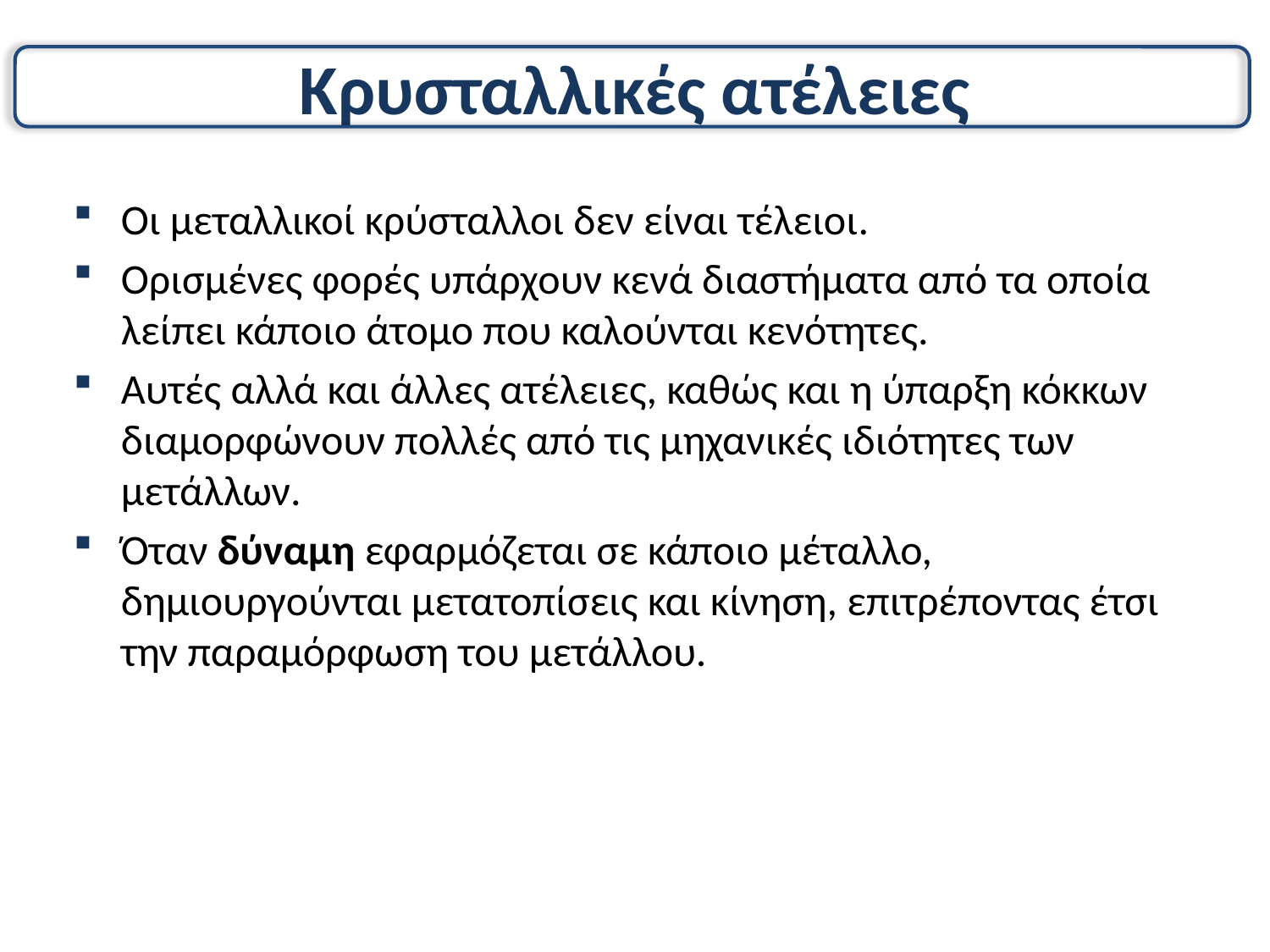

# Κρυσταλλικές ατέλειες

Οι μεταλλικοί κρύσταλλοι δεν είναι τέλειοι.
Ορισμένες φορές υπάρχουν κενά διαστήματα από τα οποία λείπει κάποιο άτομο που καλούνται κενότητες.
Αυτές αλλά και άλλες ατέλειες, καθώς και η ύπαρξη κόκκων διαμορφώνουν πολλές από τις μηχανικές ιδιότητες των μετάλλων.
Όταν δύναμη εφαρμόζεται σε κάποιο μέταλλο,  δημιουργούνται μετατοπίσεις και κίνηση, επιτρέποντας έτσι την παραμόρφωση του μετάλλου.